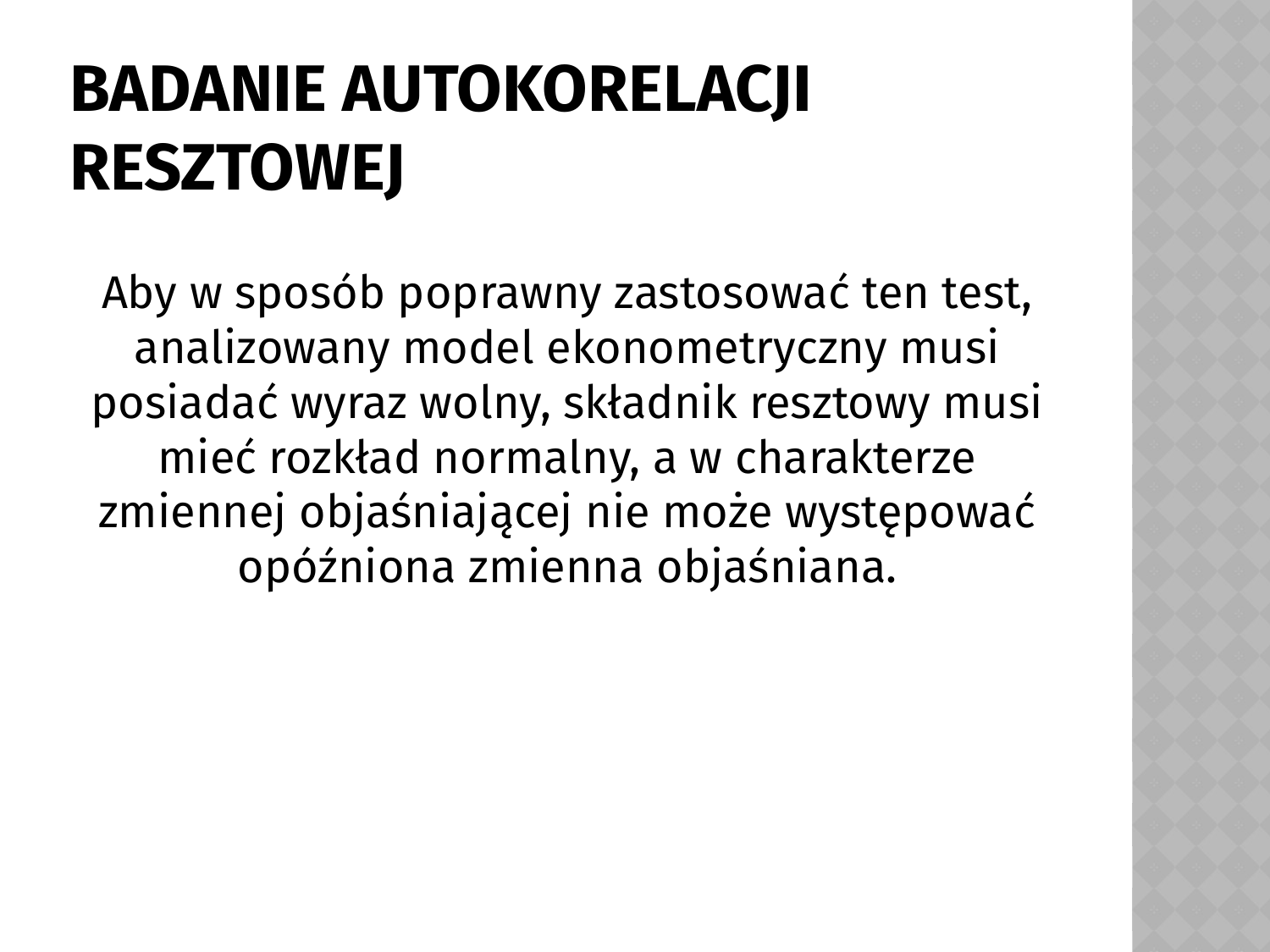

# Badanie autokorelacji resztowej
Aby w sposób poprawny zastosować ten test, analizowany model ekonometryczny musi posiadać wyraz wolny, składnik resztowy musi mieć rozkład normalny, a w charakterze zmiennej objaśniającej nie może występować opóźniona zmienna objaśniana.